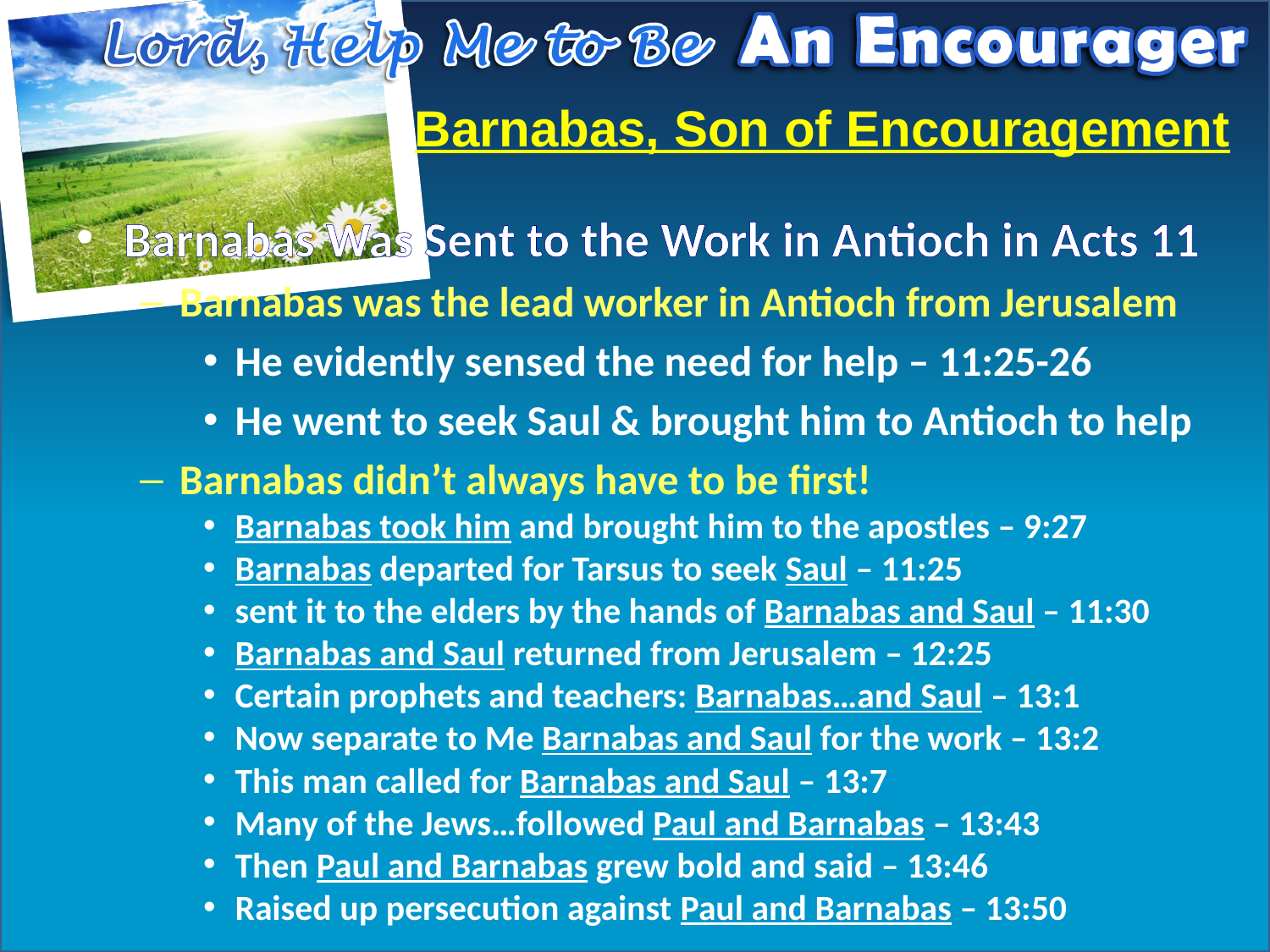

# Barnabas, Son of Encouragement
Barnabas Was Sent to the Work in Antioch in Acts 11
Barnabas was the lead worker in Antioch from Jerusalem
He evidently sensed the need for help – 11:25-26
He went to seek Saul & brought him to Antioch to help
Barnabas didn’t always have to be first!
Barnabas took him and brought him to the apostles – 9:27
Barnabas departed for Tarsus to seek Saul – 11:25
sent it to the elders by the hands of Barnabas and Saul – 11:30
Barnabas and Saul returned from Jerusalem – 12:25
Certain prophets and teachers: Barnabas…and Saul – 13:1
Now separate to Me Barnabas and Saul for the work – 13:2
This man called for Barnabas and Saul – 13:7
Many of the Jews…followed Paul and Barnabas – 13:43
Then Paul and Barnabas grew bold and said – 13:46
Raised up persecution against Paul and Barnabas – 13:50